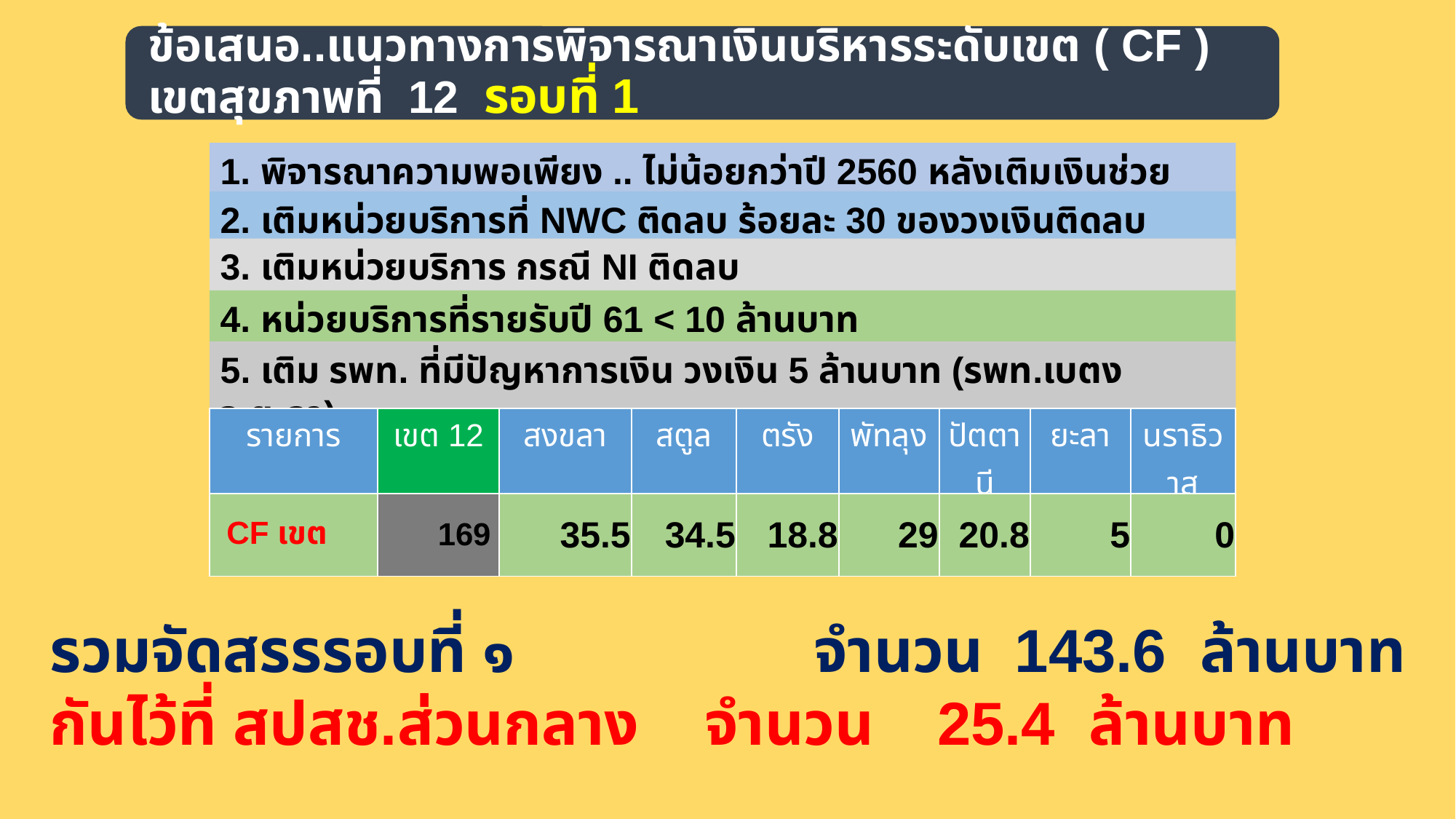

ข้อเสนอ..แนวทางการพิจารณาเงินบริหารระดับเขต ( CF ) เขตสุขภาพที่  12  รอบที่ 1
1. พิจารณาความพอเพียง .. ไม่น้อยกว่าปี 2560 หลังเติมเงินช่วย สป.
2. เติมหน่วยบริการที่ NWC ติดลบ ร้อยละ 30 ของวงเงินติดลบ
3. เติมหน่วยบริการ กรณี NI ติดลบ
4. หน่วยบริการที่รายรับปี 61 < 10 ล้านบาท
5. เติม รพท. ที่มีปัญหาการเงิน วงเงิน 5 ล้านบาท (รพท.เบตง จ.ยะลา)
| รายการ | เขต 12 | สงขลา | สตูล | ตรัง | พัทลุง | ปัตตานี | ยะลา | นราธิวาส |
| --- | --- | --- | --- | --- | --- | --- | --- | --- |
| CF เขต | 169 | 35.5 | 34.5 | 18.8 | 29 | 20.8 | 5 | 0 |
รวมจัดสรรรอบที่ ๑            	จำนวน  143.6  ล้านบาท
กันไว้ที่ สปสช.ส่วนกลาง    	จำนวน    25.4  ล้านบาท